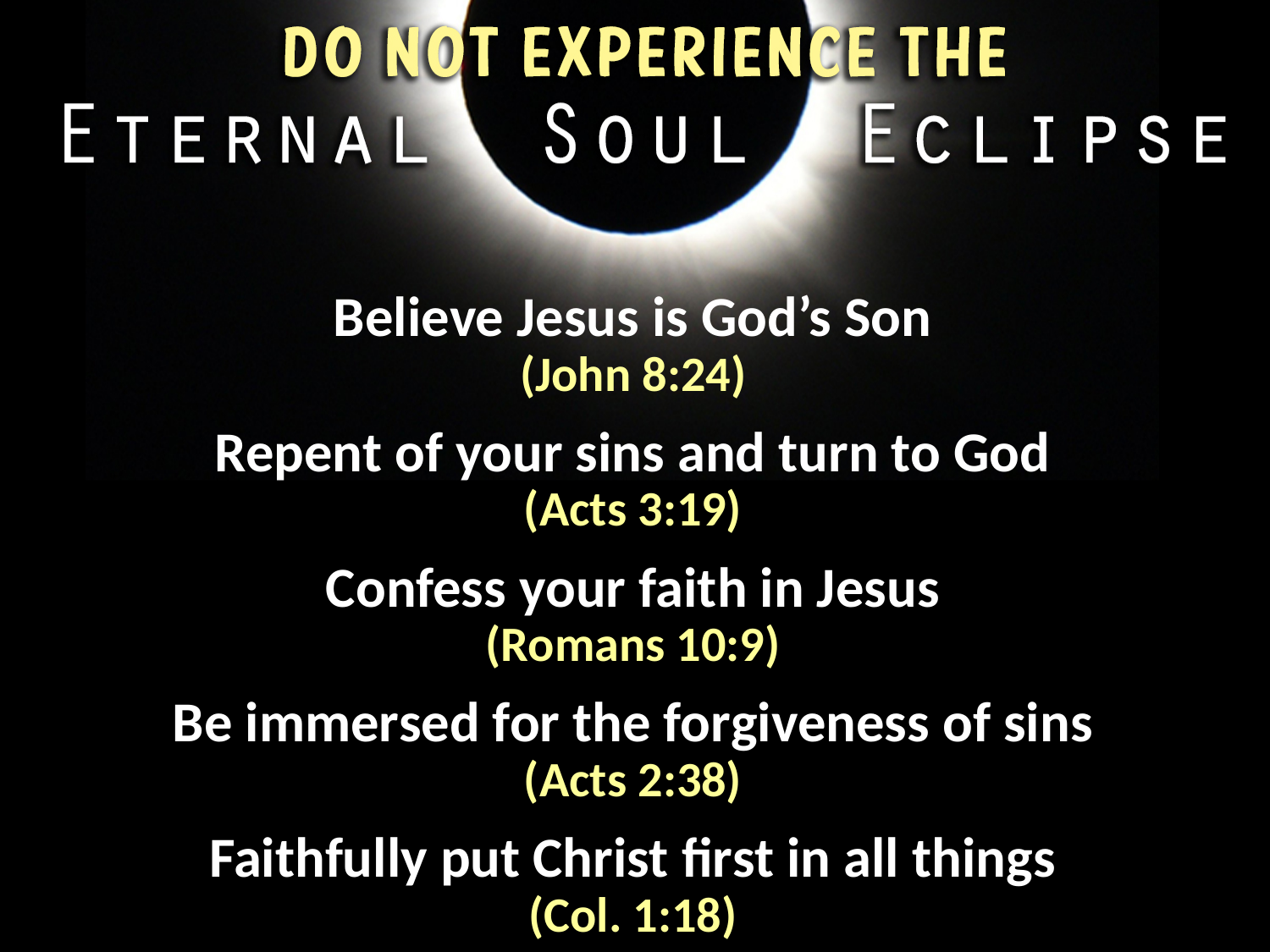

Believe Jesus is God’s Son
(John 8:24)
Repent of your sins and turn to God
(Acts 3:19)
Confess your faith in Jesus
(Romans 10:9)
Be immersed for the forgiveness of sins
(Acts 2:38)
Faithfully put Christ first in all things
(Col. 1:18)